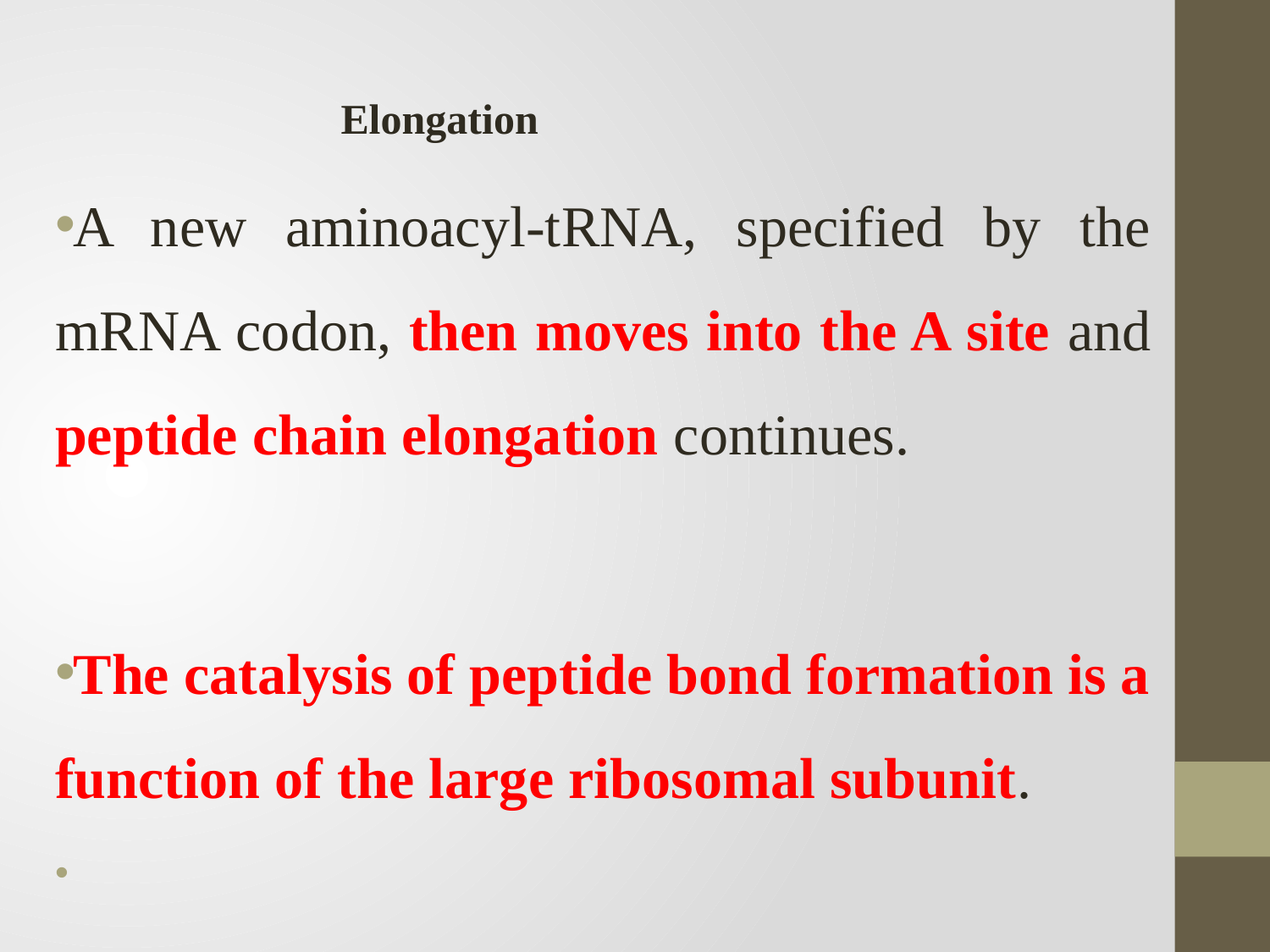

# Elongation
A new aminoacyl-tRNA, specified by the mRNA codon, then moves into the A site and peptide chain elongation continues.

The catalysis of peptide bond formation is a function of the large ribosomal subunit.